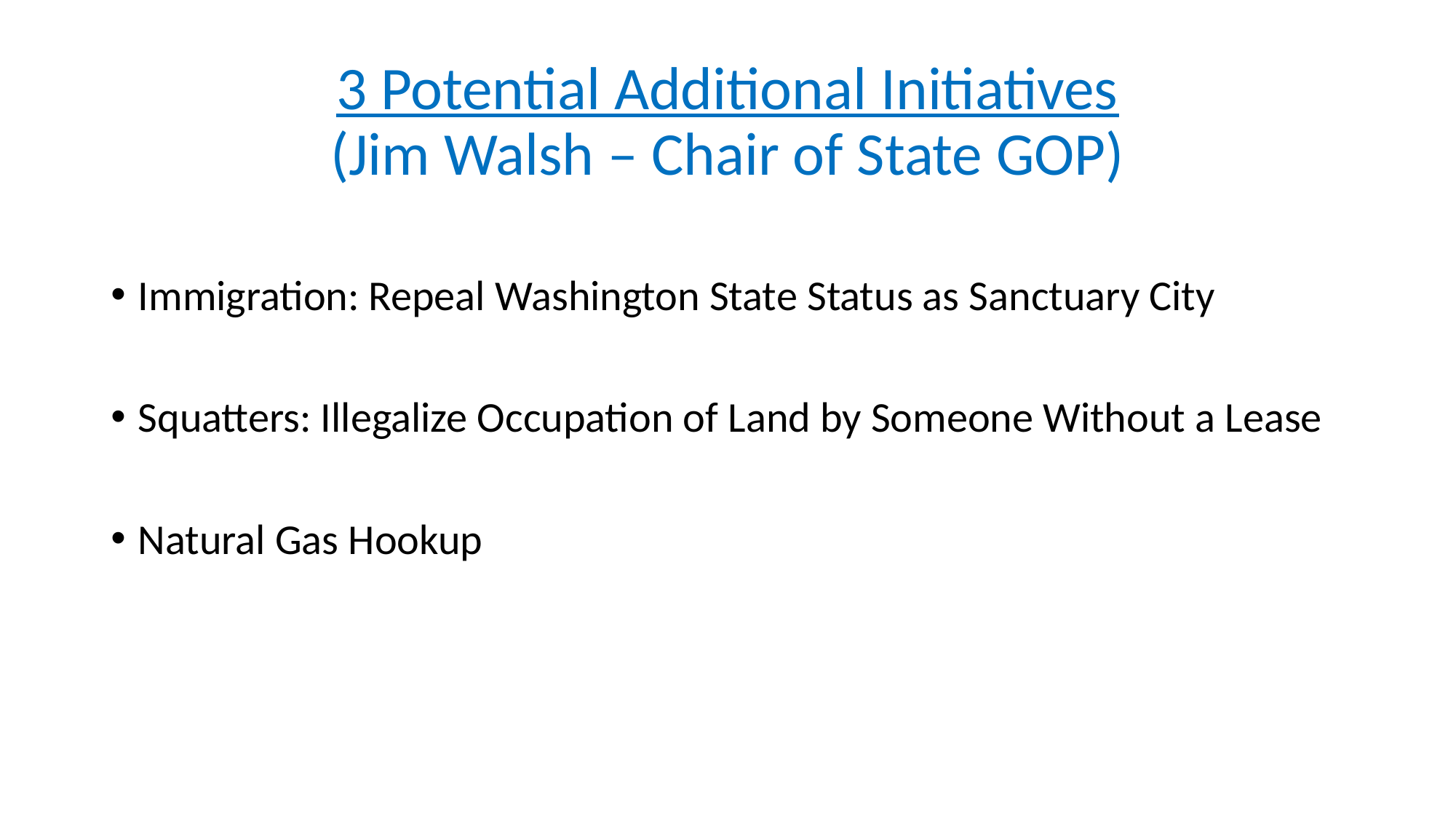

# 3 Potential Additional Initiatives (Jim Walsh – Chair of State GOP)

Immigration: Repeal Washington State Status as Sanctuary City

Squatters: Illegalize Occupation of Land by Someone Without a Lease

Natural Gas Hookup